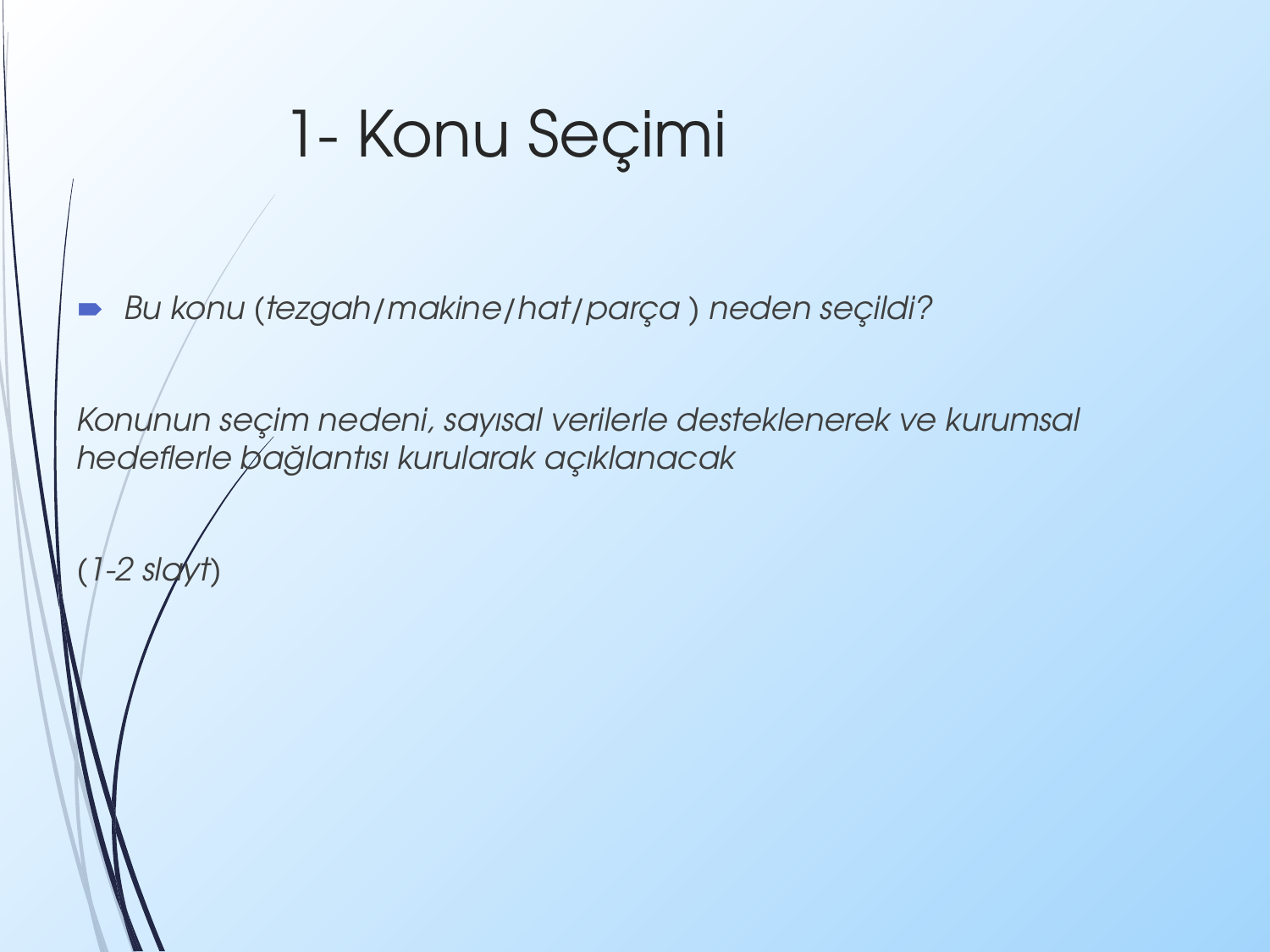

# 1- Konu Seçimi
Bu konu (tezgah/makine/hat/parça ) neden seçildi?

Konunun seçim nedeni, sayısal verilerle desteklenerek ve kurumsal hedeflerle bağlantısı kurularak açıklanacak

(1-2 slayt)